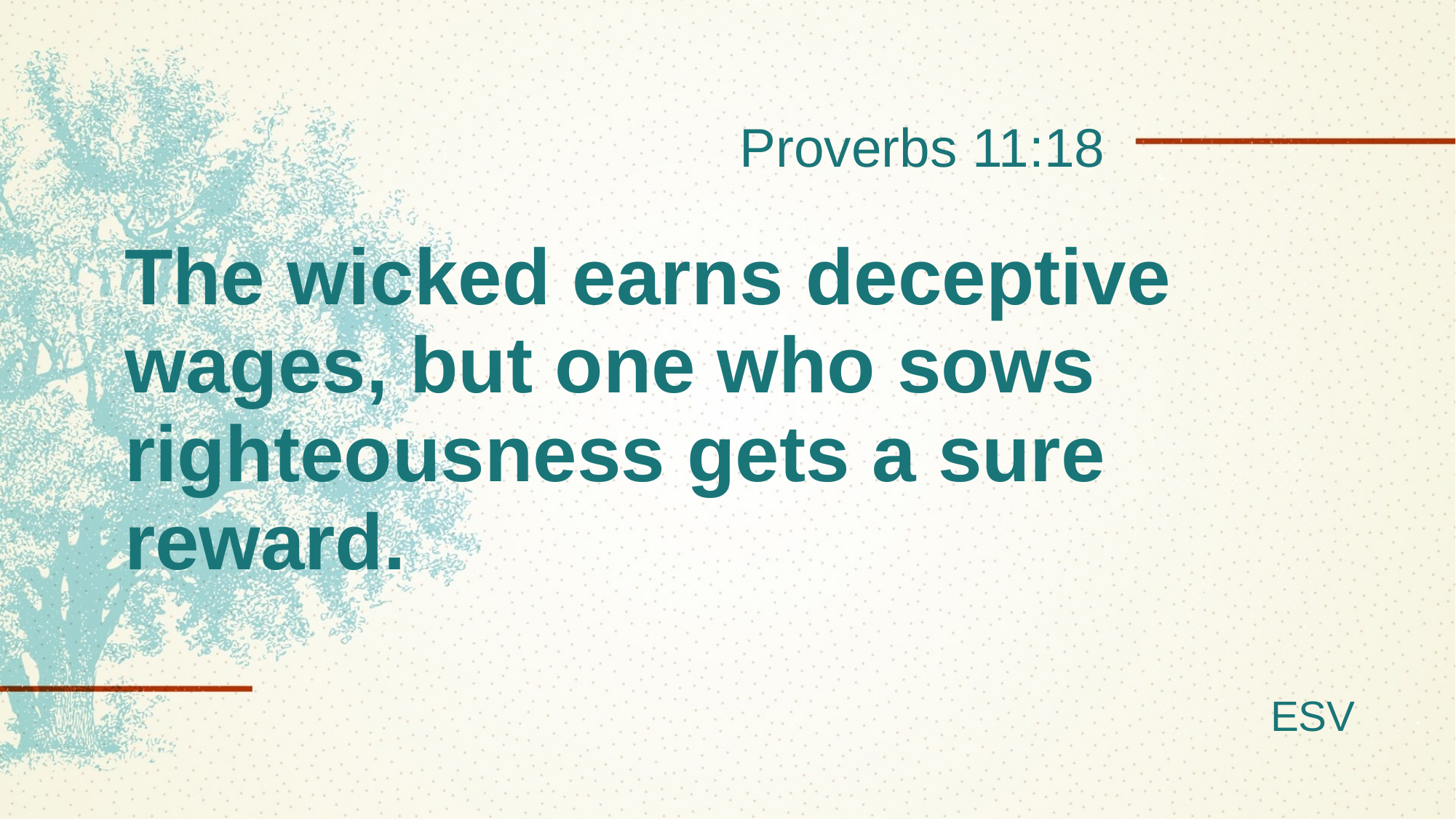

Proverbs 11:18
# The wicked earns deceptive wages, but one who sows righteousness gets a sure reward.
ESV